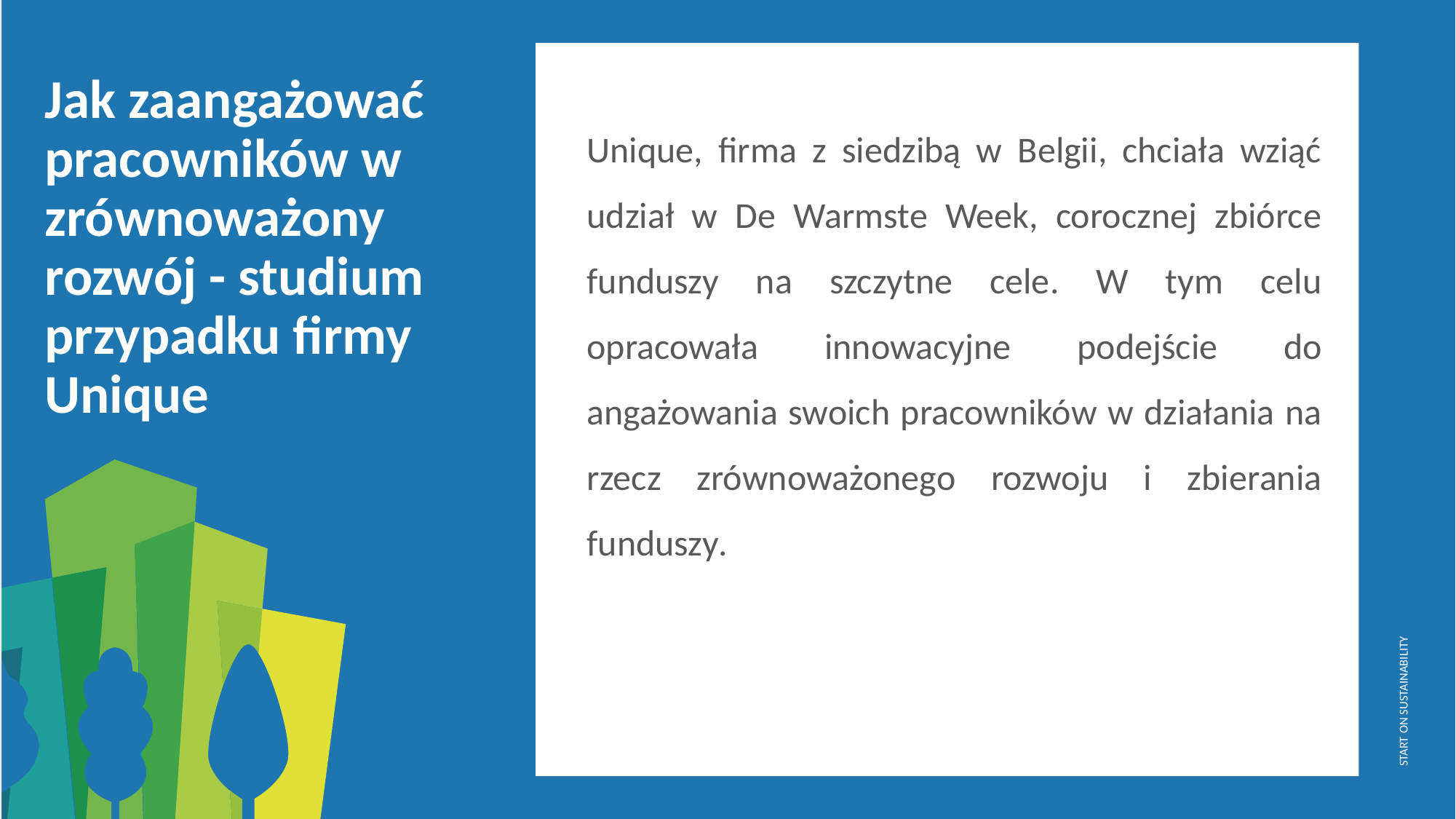

Jak zaangażować pracowników w zrównoważony rozwój - studium przypadku firmy Unique
Unique, firma z siedzibą w Belgii, chciała wziąć udział w De Warmste Week, corocznej zbiórce funduszy na szczytne cele. W tym celu opracowała innowacyjne podejście do angażowania swoich pracowników w działania na rzecz zrównoważonego rozwoju i zbierania funduszy.